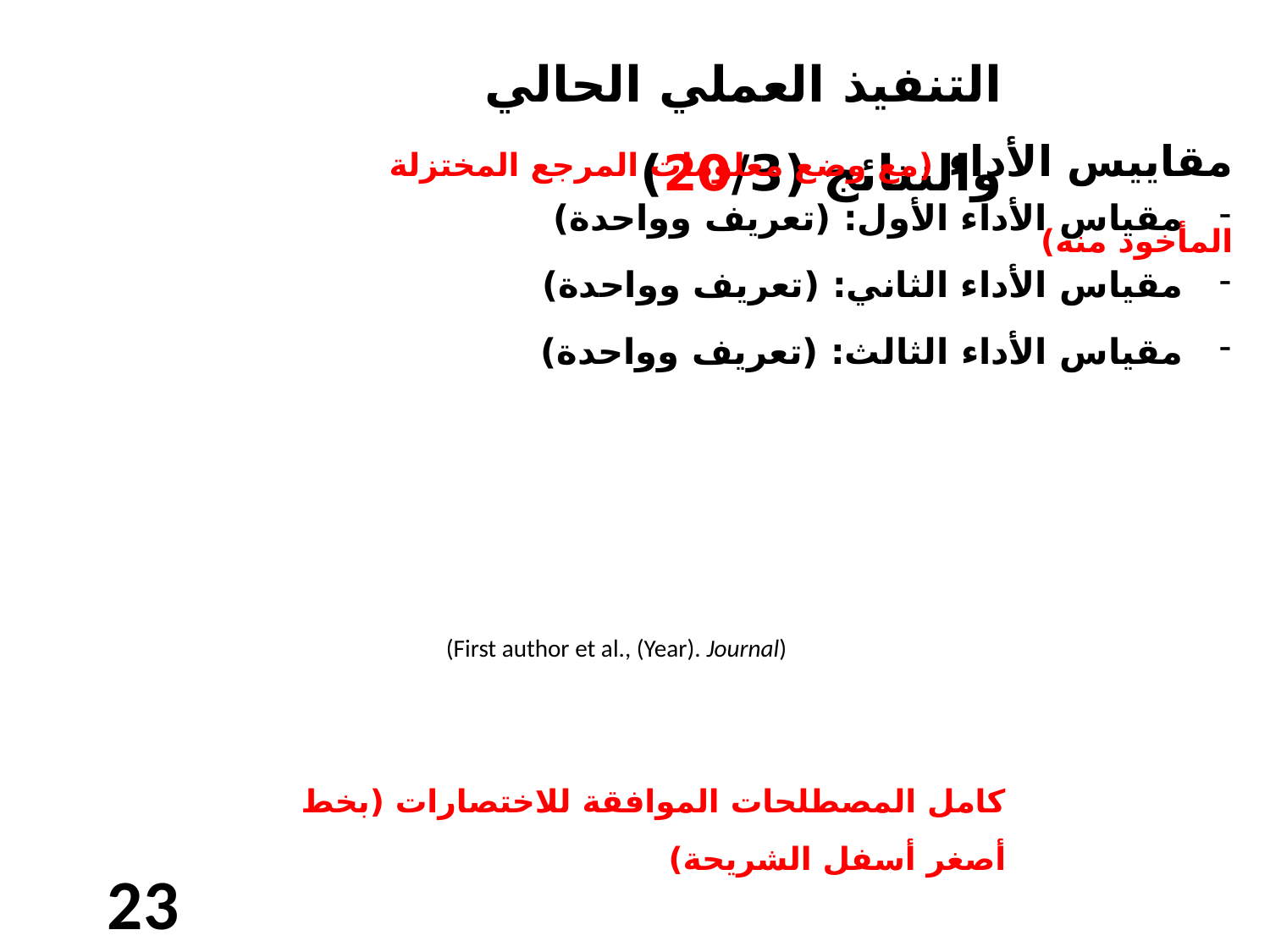

التنفيذ العملي الحالي والنتائج (20/3)
مقاييس الأداء (مع وضع معلومات المرجع المختزلة المأخوذ منه)
مقياس الأداء الأول: (تعريف وواحدة)
مقياس الأداء الثاني: (تعريف وواحدة)
مقياس الأداء الثالث: (تعريف وواحدة)

(First author et al., (Year). Journal)
كامل المصطلحات الموافقة للاختصارات (بخط أصغر أسفل الشريحة)
23